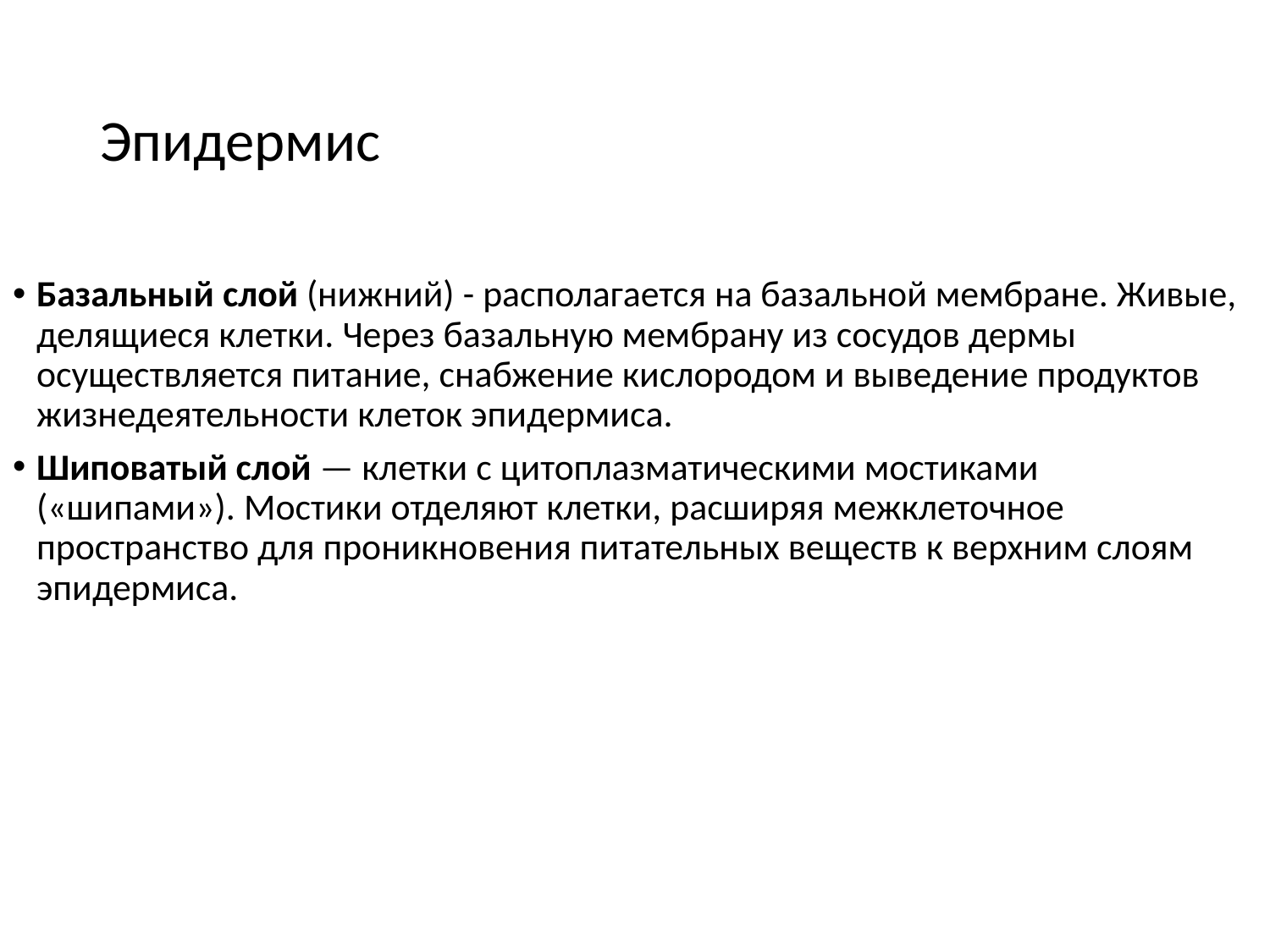

# Эпидермис
Базальный слой (нижний) - располагается на базальной мембране. Живые, делящиеся клетки. Через базальную мембрану из сосудов дермы осуществляется питание, снабжение кислородом и выведение продуктов жизнедеятельности клеток эпидермиса.
Шиповатый слой — клетки с цитоплазматическими мостиками («шипами»). Мостики отделяют клетки, расширяя межклеточное пространство для проникновения питательных веществ к верхним слоям эпидермиса.